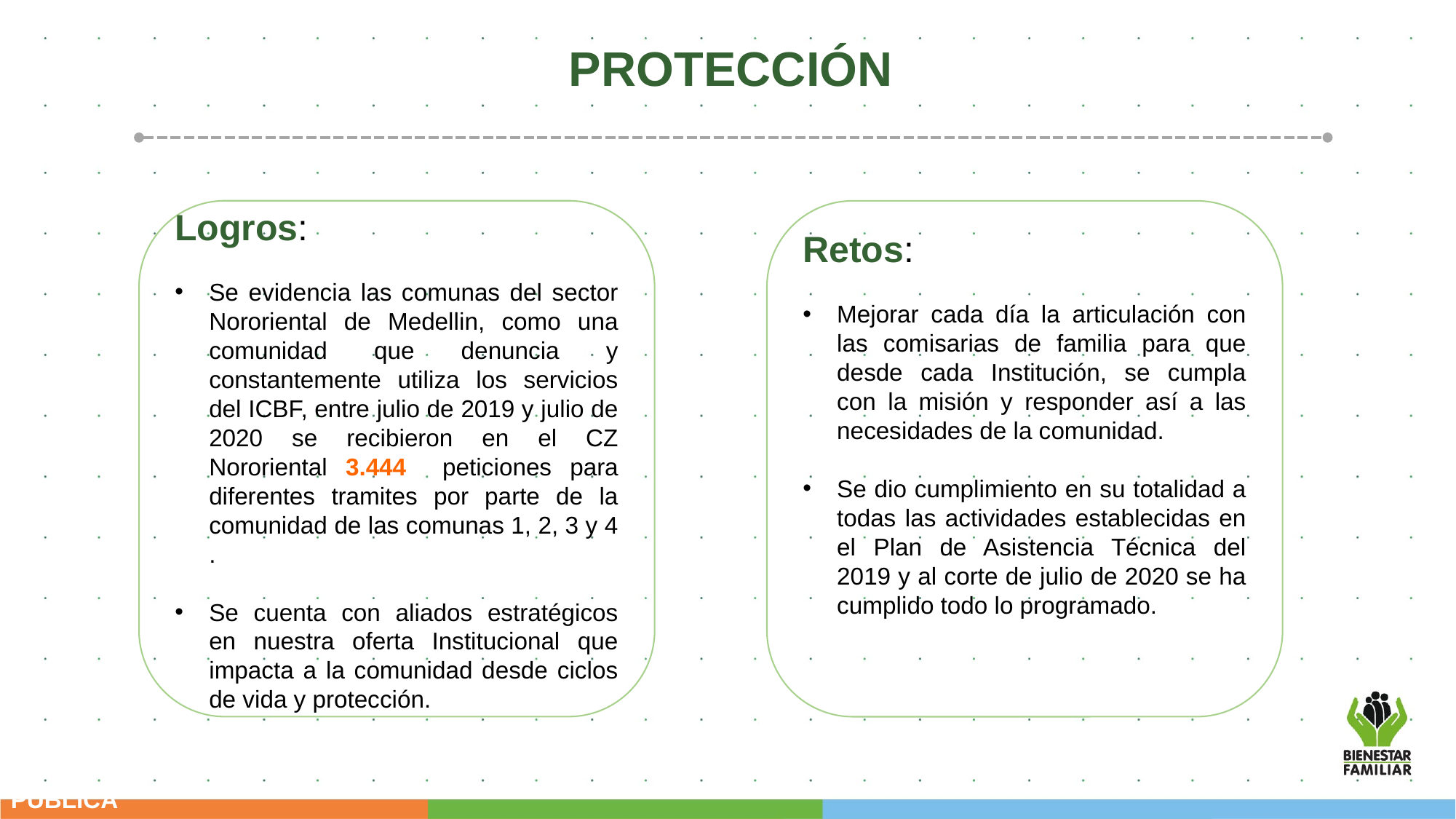

PROTECCIÓN
Logros:

Se evidencia las comunas del sector Nororiental de Medellin, como una comunidad que denuncia y constantemente utiliza los servicios del ICBF, entre julio de 2019 y julio de 2020 se recibieron en el CZ Nororiental 3.444  peticiones para diferentes tramites por parte de la comunidad de las comunas 1, 2, 3 y 4 .

Se cuenta con aliados estratégicos en nuestra oferta Institucional que impacta a la comunidad desde ciclos de vida y protección.

Retos:

Mejorar cada día la articulación con las comisarias de familia para que desde cada Institución, se cumpla con la misión y responder así a las necesidades de la comunidad.

Se dio cumplimiento en su totalidad a todas las actividades establecidas en el Plan de Asistencia Técnica del 2019 y al corte de julio de 2020 se ha cumplido todo lo programado.

PÚBLICA